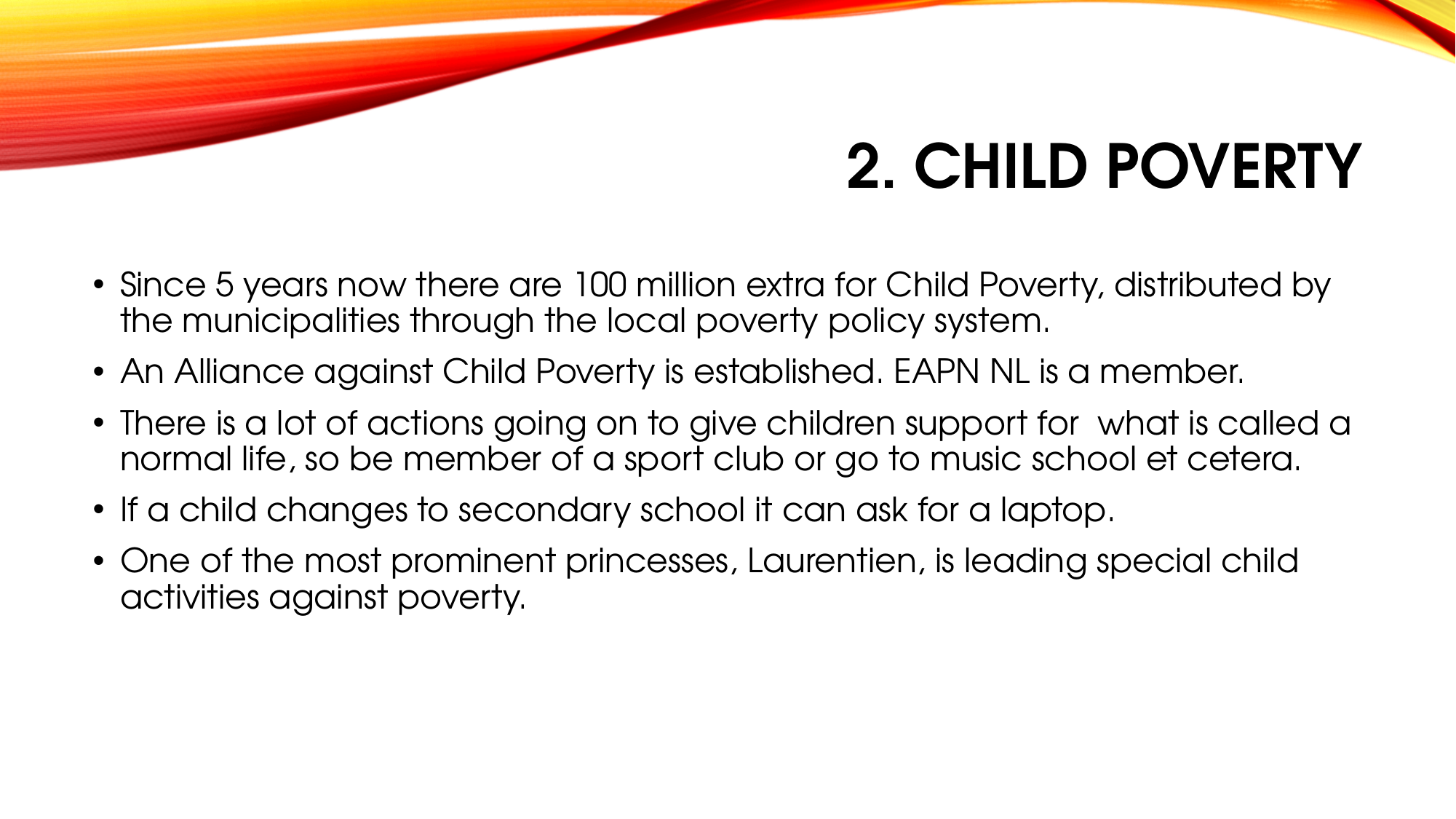

# 2. Child Poverty
Since 5 years now there are 100 million extra for Child Poverty, distributed by the municipalities through the local poverty policy system.
An Alliance against Child Poverty is established. EAPN NL is a member.
There is a lot of actions going on to give children support for  what is called a normal life, so be member of a sport club or go to music school et cetera.
If a child changes to secondary school it can ask for a laptop.
One of the most prominent princesses, Laurentien, is leading special child activities against poverty.